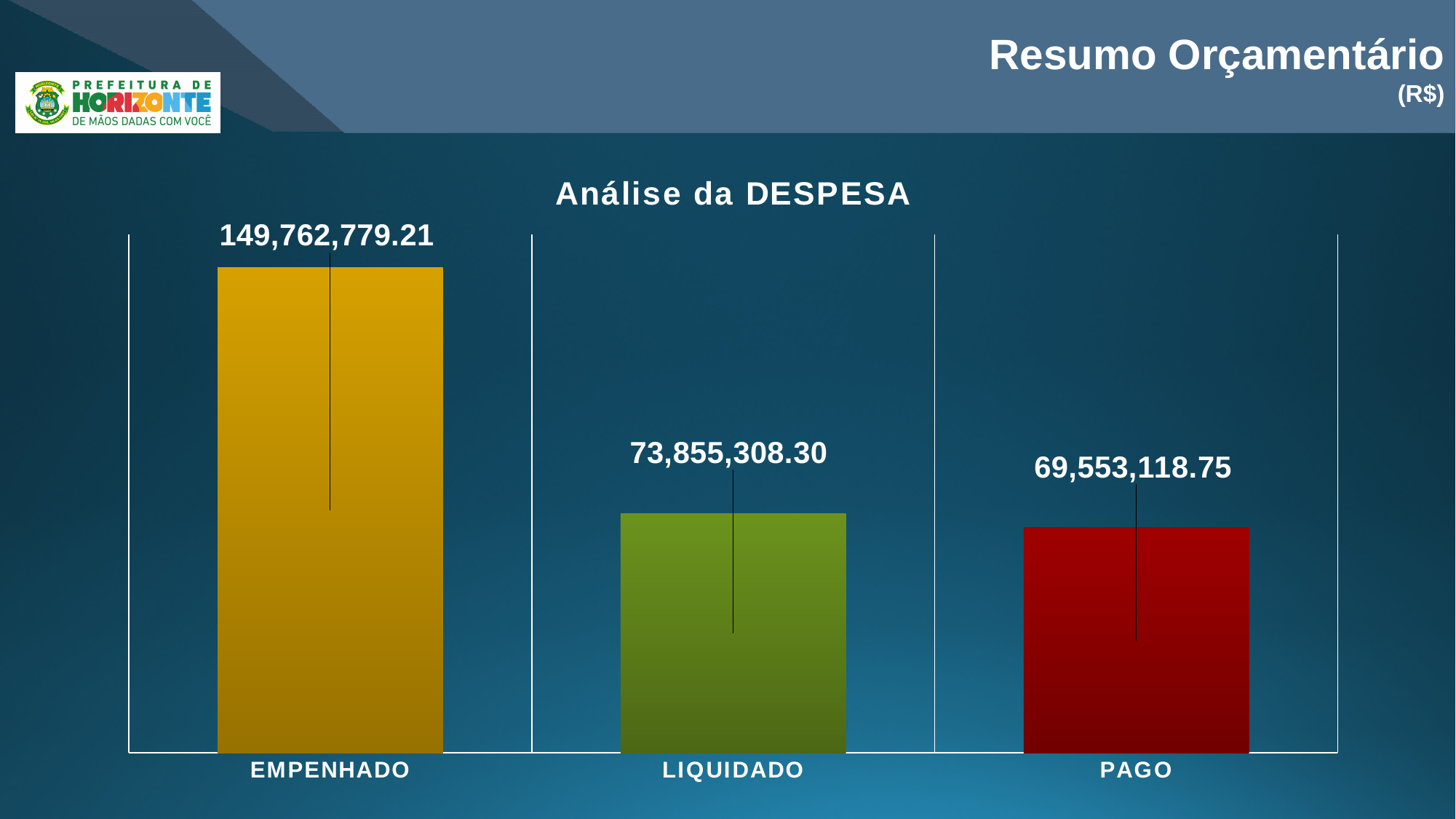

Resumo Orçamentário
(R$)

### Chart: Análise da DESPESA

| Category | Análise da Despesa |
|---|---|
| EMPENHADO | 149762779.21 |
| LIQUIDADO | 73855308.3 |
| PAGO | 69553118.75 |